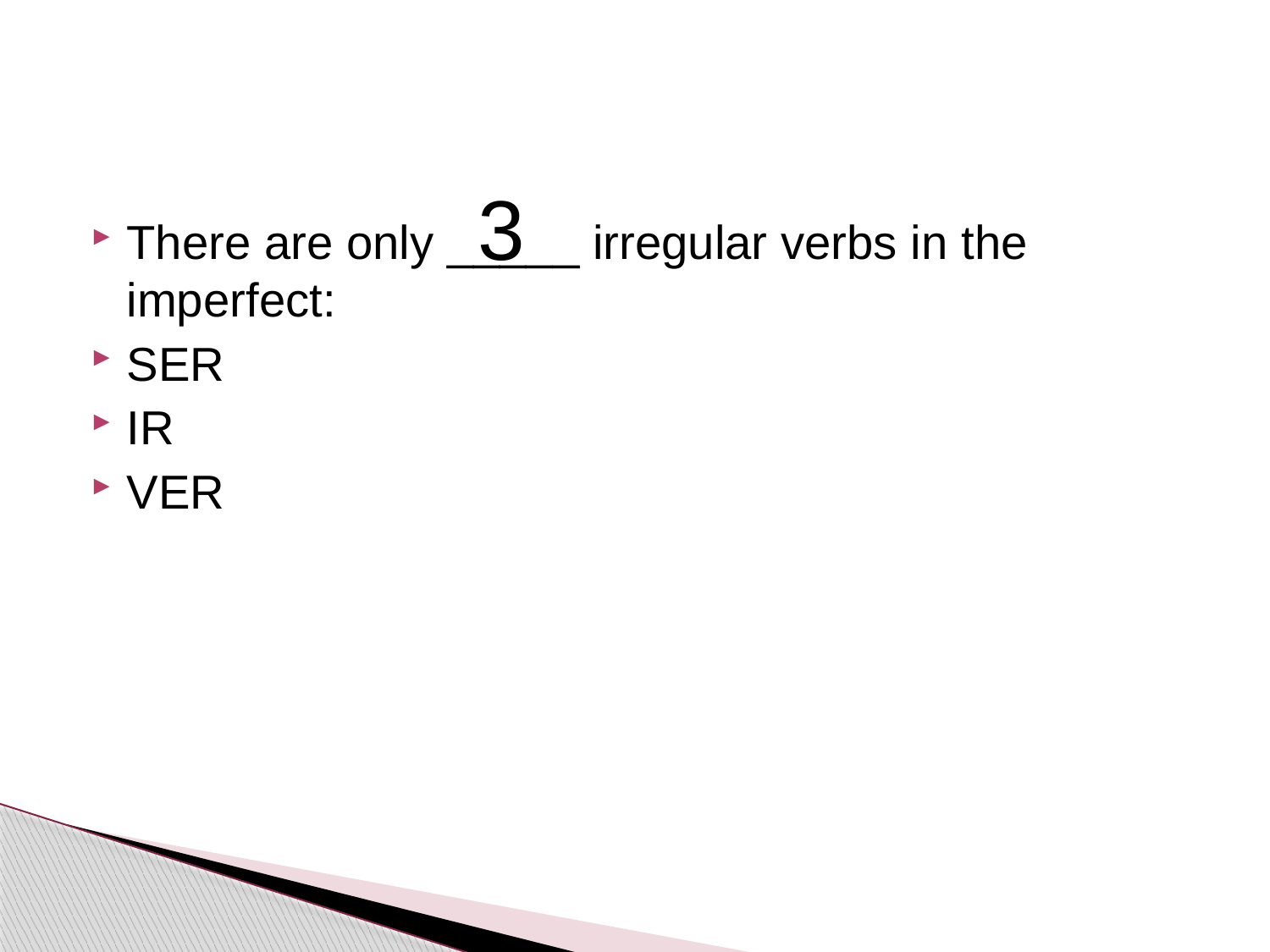

#
3
There are only _____ irregular verbs in the imperfect:
SER
IR
VER